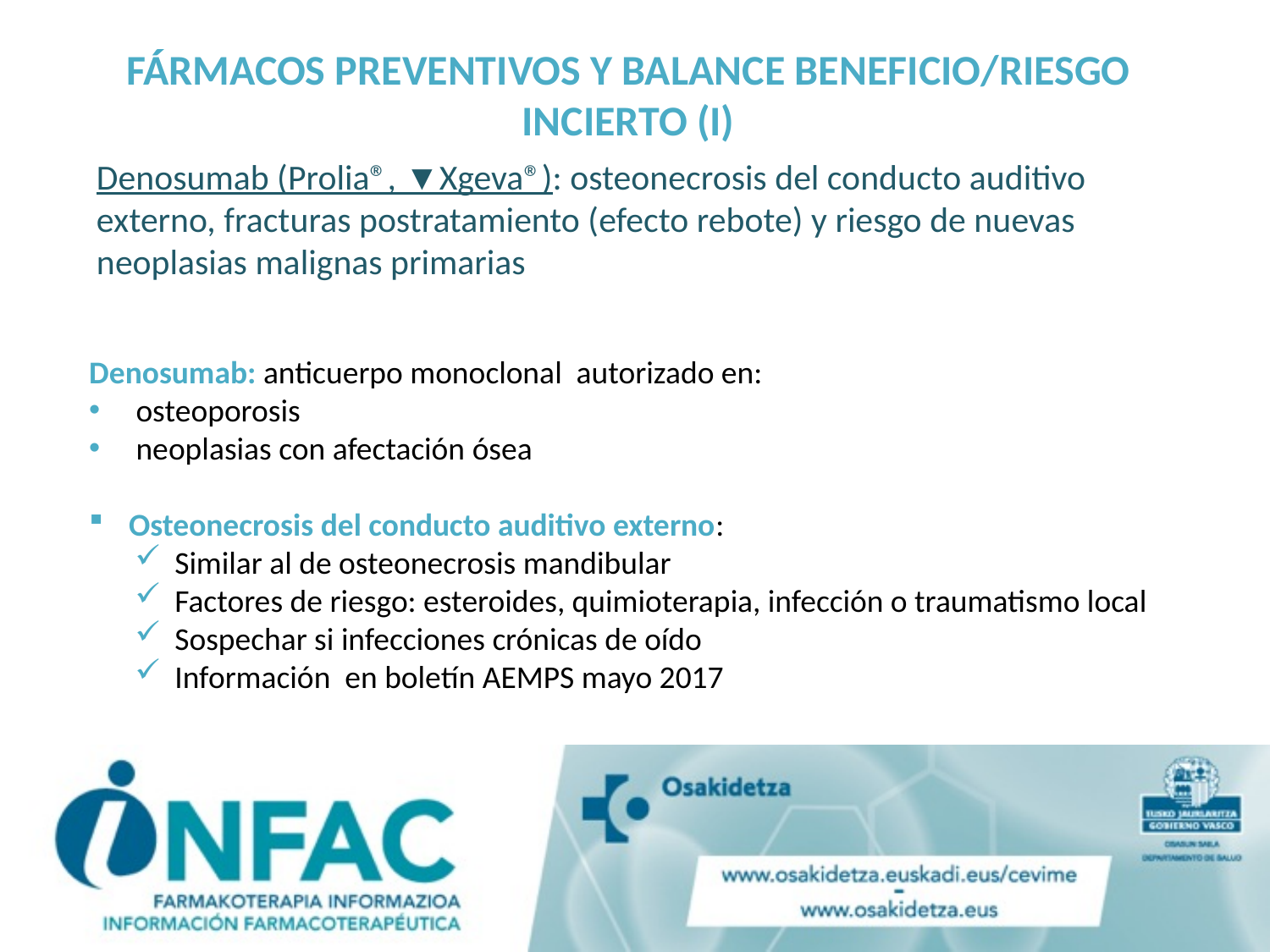

FÁRMACOS PREVENTIVOS Y BALANCE BENEFICIO/RIESGO INCIERTO (I)
Denosumab (Prolia®, ▼Xgeva®): osteonecrosis del conducto auditivo externo, fracturas postratamiento (efecto rebote) y riesgo de nuevas neoplasias malignas primarias
Denosumab: anticuerpo monoclonal  autorizado en:
 osteoporosis
 neoplasias con afectación ósea

Osteonecrosis del conducto auditivo externo:
Similar al de osteonecrosis mandibular
Factores de riesgo: esteroides, quimioterapia, infección o traumatismo local
Sospechar si infecciones crónicas de oído
Información  en boletín AEMPS mayo 2017